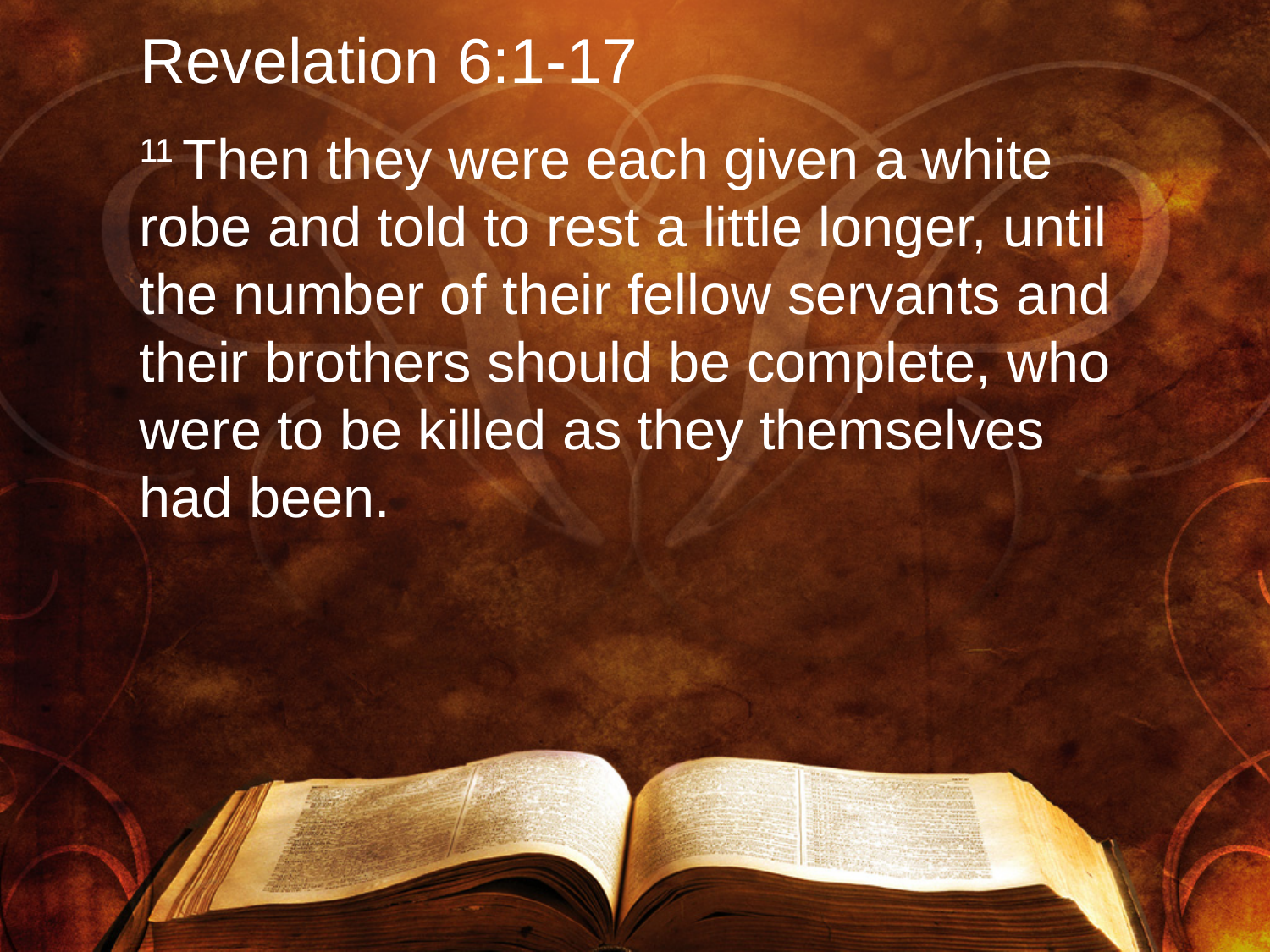

# Revelation 6:1-17
11 Then they were each given a white robe and told to rest a little longer, until the number of their fellow servants and their brothers should be complete, who were to be killed as they themselves had been.